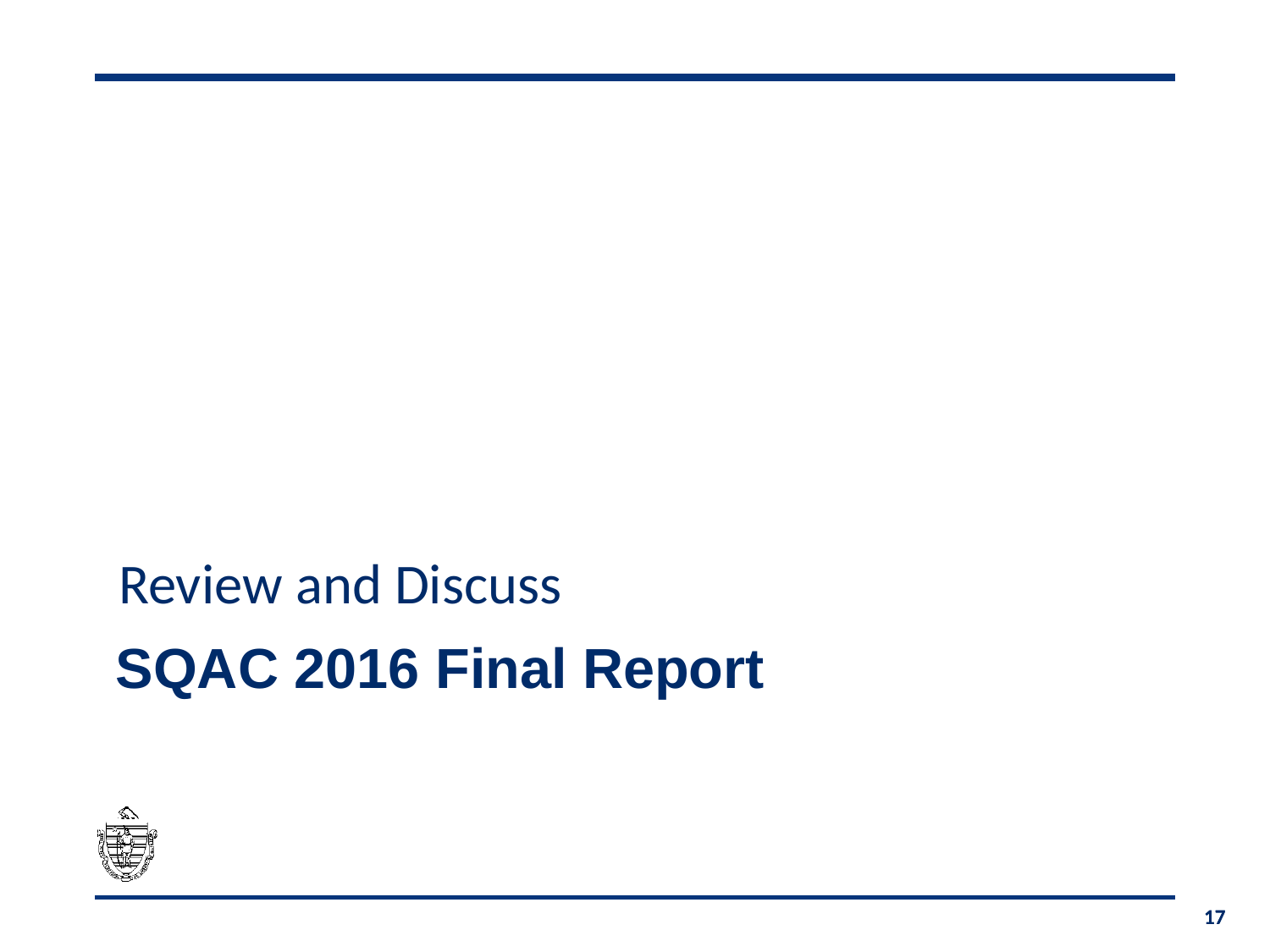

Review and Discuss
# SQAC 2016 Final Report